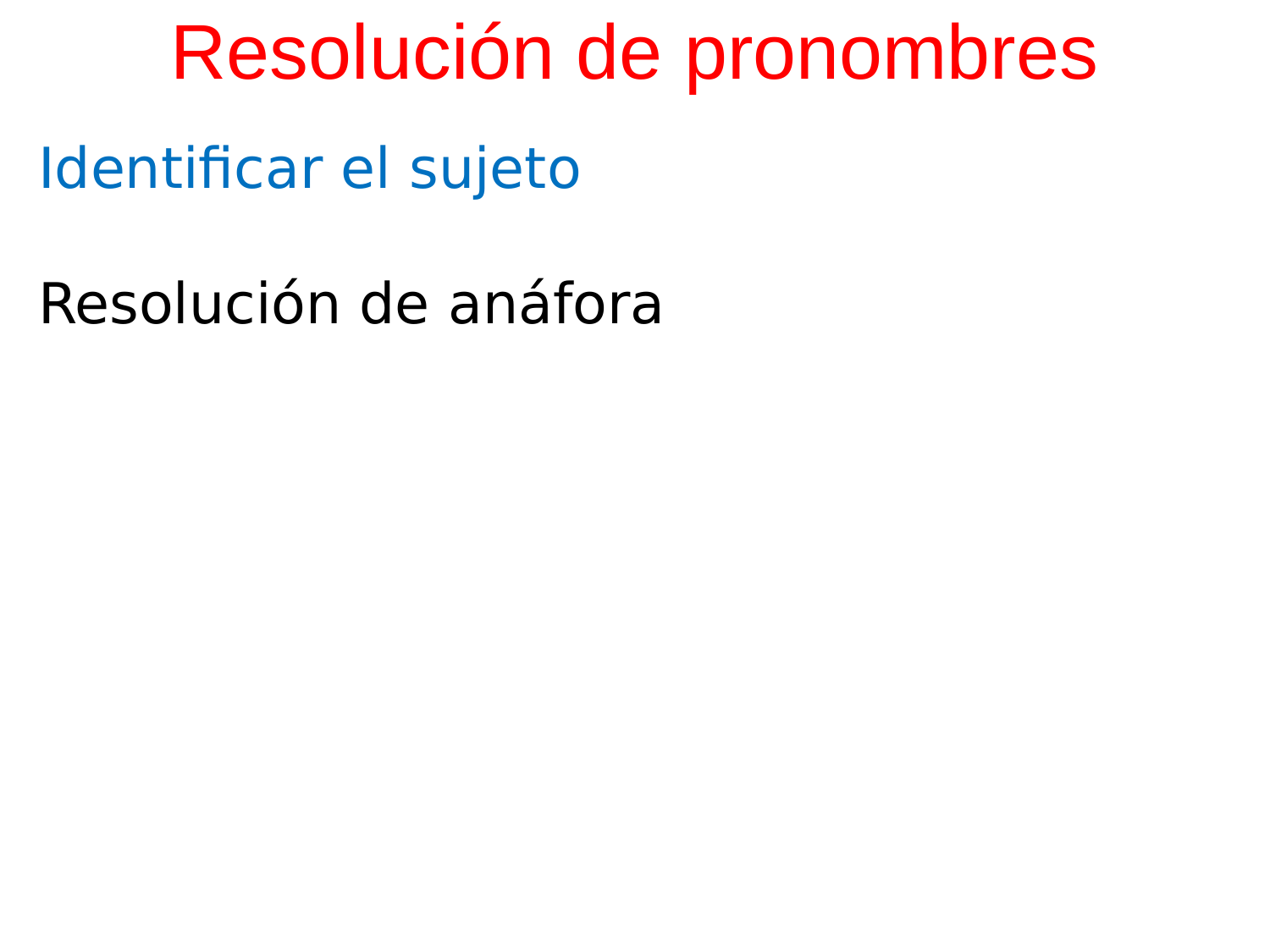

# Resolución de pronombres
Identificar el sujeto

Resolución de anáfora